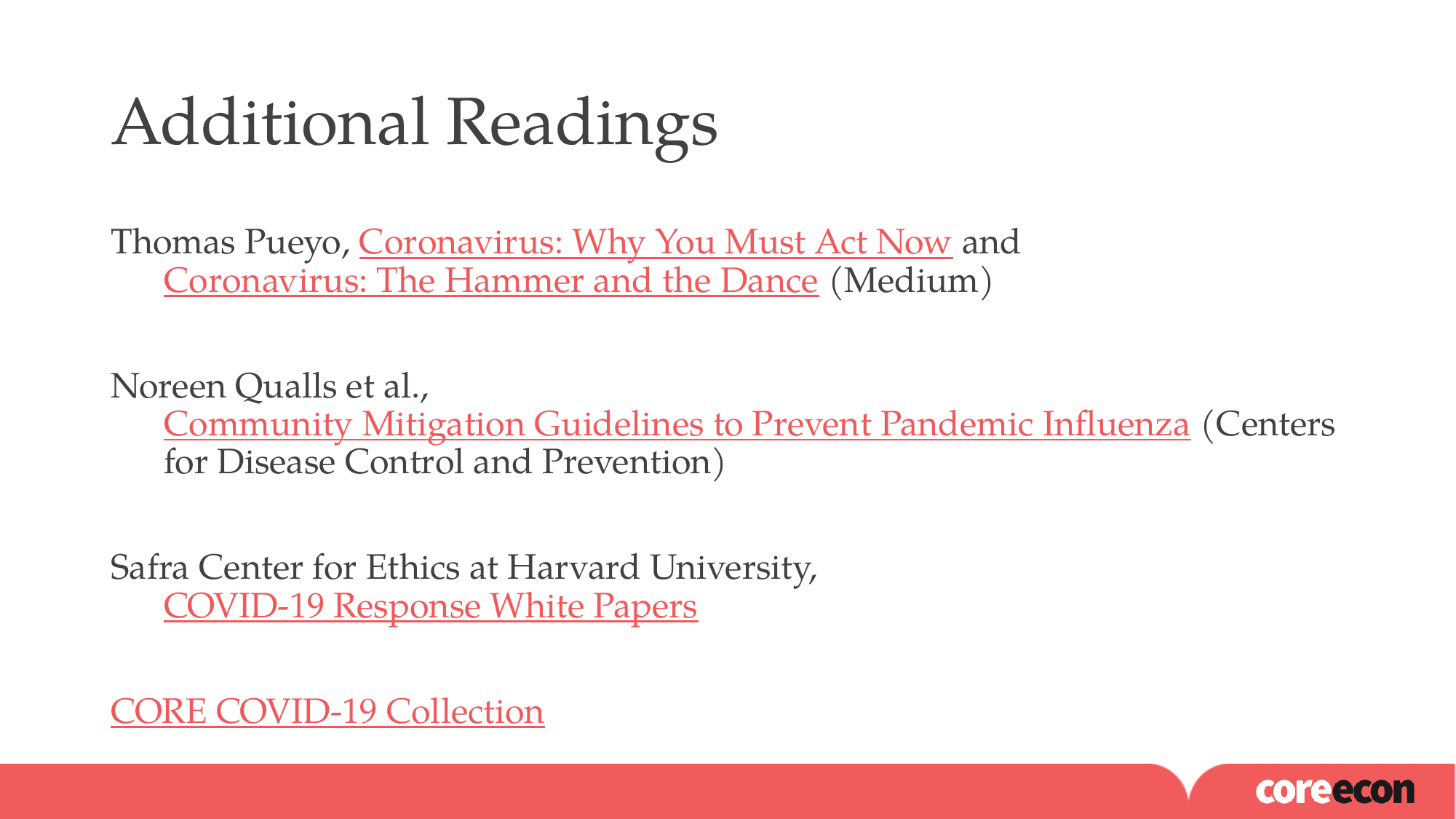

# Additional Readings
Thomas Pueyo, Coronavirus: Why You Must Act Now and Coronavirus: The Hammer and the Dance (Medium)

Noreen Qualls et al., Community Mitigation Guidelines to Prevent Pandemic Influenza (Centers for Disease Control and Prevention)

Safra Center for Ethics at Harvard University, COVID-19 Response White Papers

CORE COVID-19 Collection